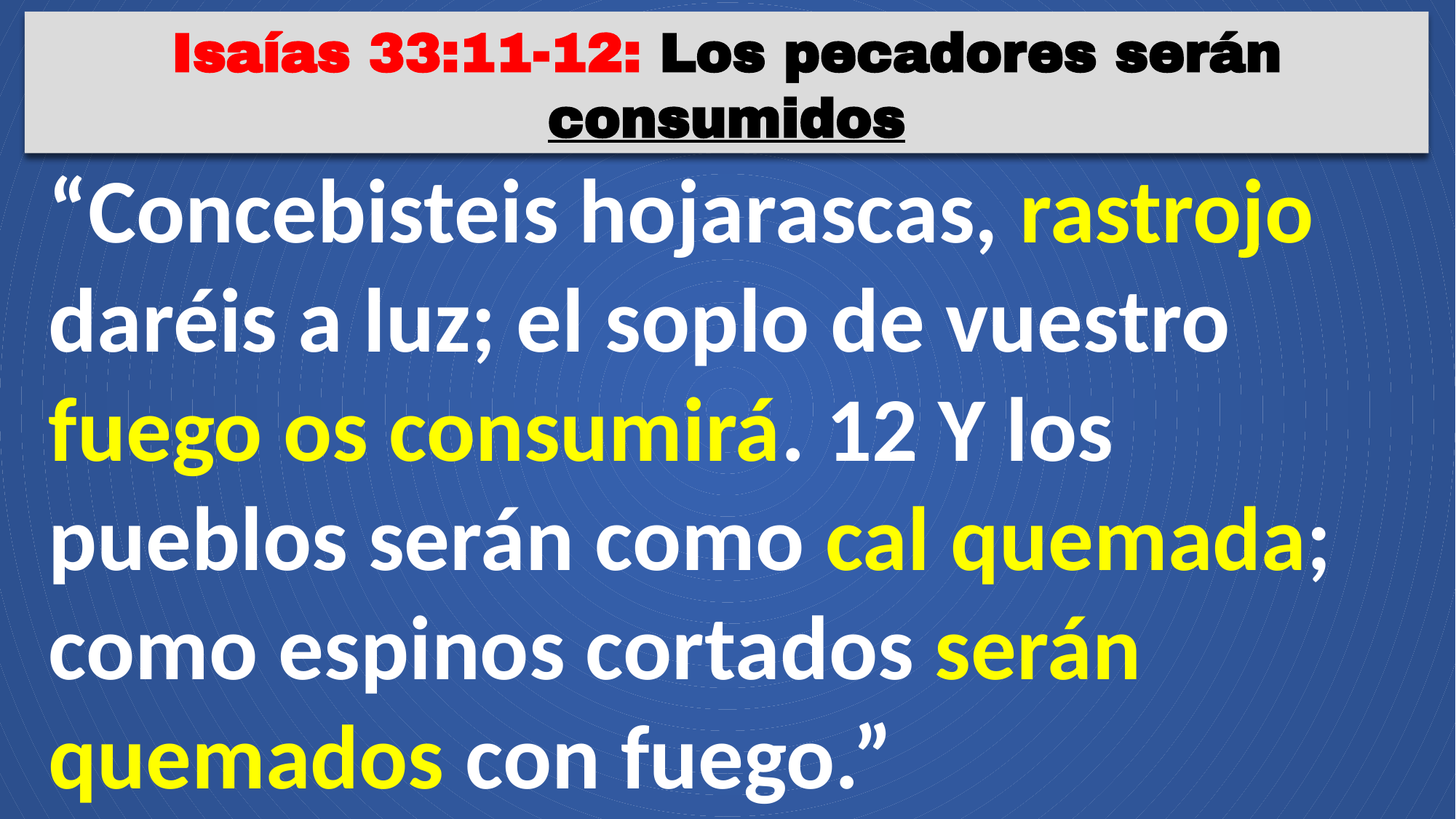

Isaías 33:11-12: Los pecadores serán consumidos
“Concebisteis hojarascas, rastrojo daréis a luz; el soplo de vuestro fuego os consumirá. 12 Y los pueblos serán como cal quemada; como espinos cortados serán quemados con fuego.”